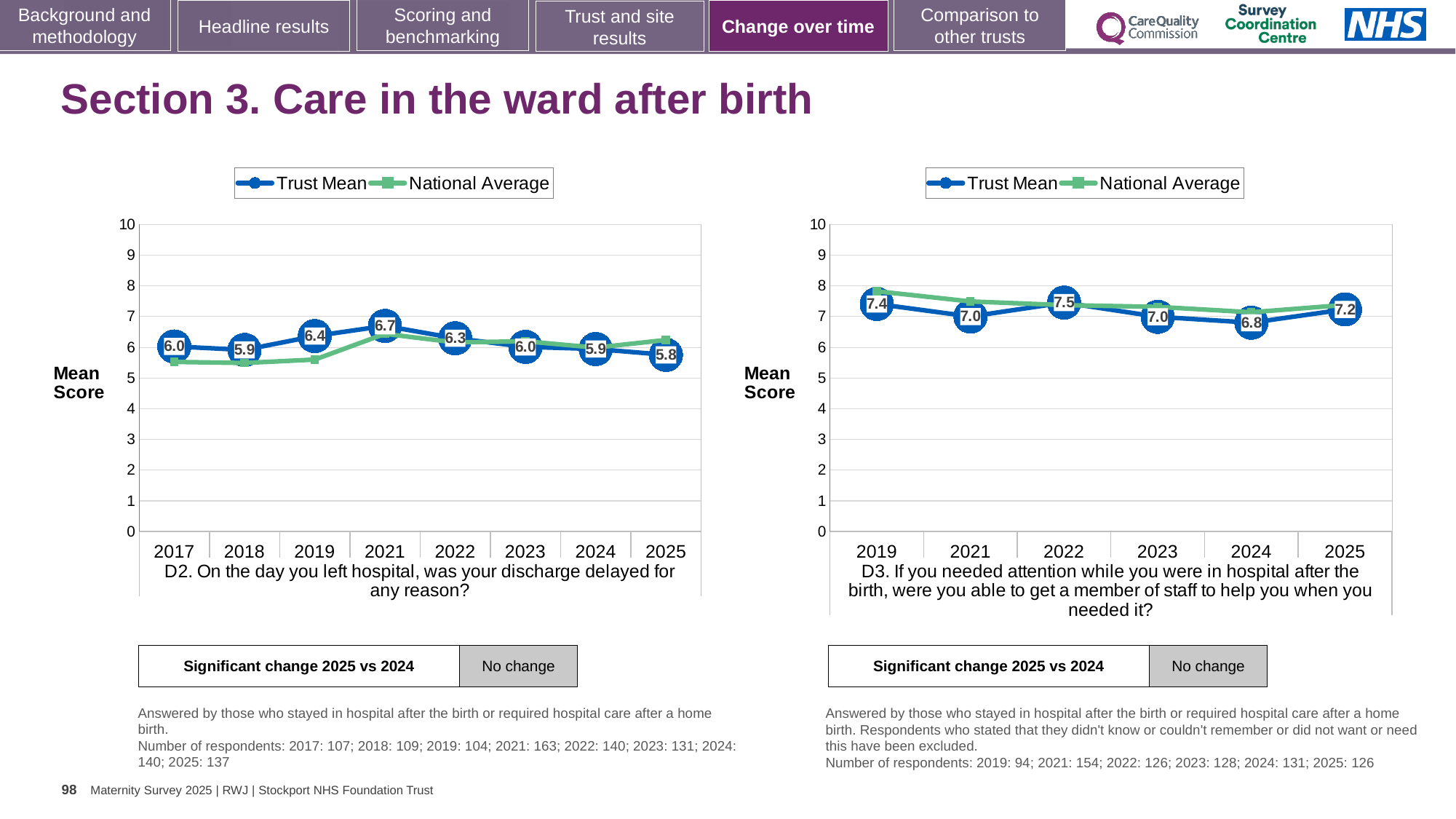

# Section 3. Care in the ward after birth

### Chart

| Category | Trust Mean | National Average |
|---|---|---|
| 2017 | 6.027486948066048 | 5.523643817672853 |
| 2018 | 5.915177234457161 | 5.488578253395415 |
| 2019 | 6.366049791417952 | 5.600333987908739 |
| 2021 | 6.696409302173469 | 6.438191176935847 |
| 2022 | 6.2931524440952 | 6.157741513252144 |
| 2023 | 6.013331439276135 | 6.196054069823878 |
| 2024 | 5.943422228584883 | 5.989078525222173 |
| 2025 | 5.753125490602113 | 6.237296059044717 |

### Chart

| Category | Trust Mean | National Average |
|---|---|---|
| 2019 | 7.41059270655689 | 7.823772959934425 |
| 2021 | 7.002469139547629 | 7.490943917452903 |
| 2022 | 7.455901243000328 | 7.373081950136807 |
| 2023 | 6.991839844223421 | 7.315135768863233 |
| 2024 | 6.8005471522377 | 7.139929559847528 |
| 2025 | 7.233784424207087 | 7.377948229936805 |
| Significant change 2025 vs 2024 | No change |
| --- | --- |
| Significant change 2025 vs 2024 | No change |
| --- | --- |
Answered by those who stayed in hospital after the birth or required hospital care after a home birth.
Number of respondents: 2017: 107; 2018: 109; 2019: 104; 2021: 163; 2022: 140; 2023: 131; 2024: 140; 2025: 137
Answered by those who stayed in hospital after the birth or required hospital care after a home birth. Respondents who stated that they didn't know or couldn't remember or did not want or need this have been excluded.
Number of respondents: 2019: 94; 2021: 154; 2022: 126; 2023: 128; 2024: 131; 2025: 126
98